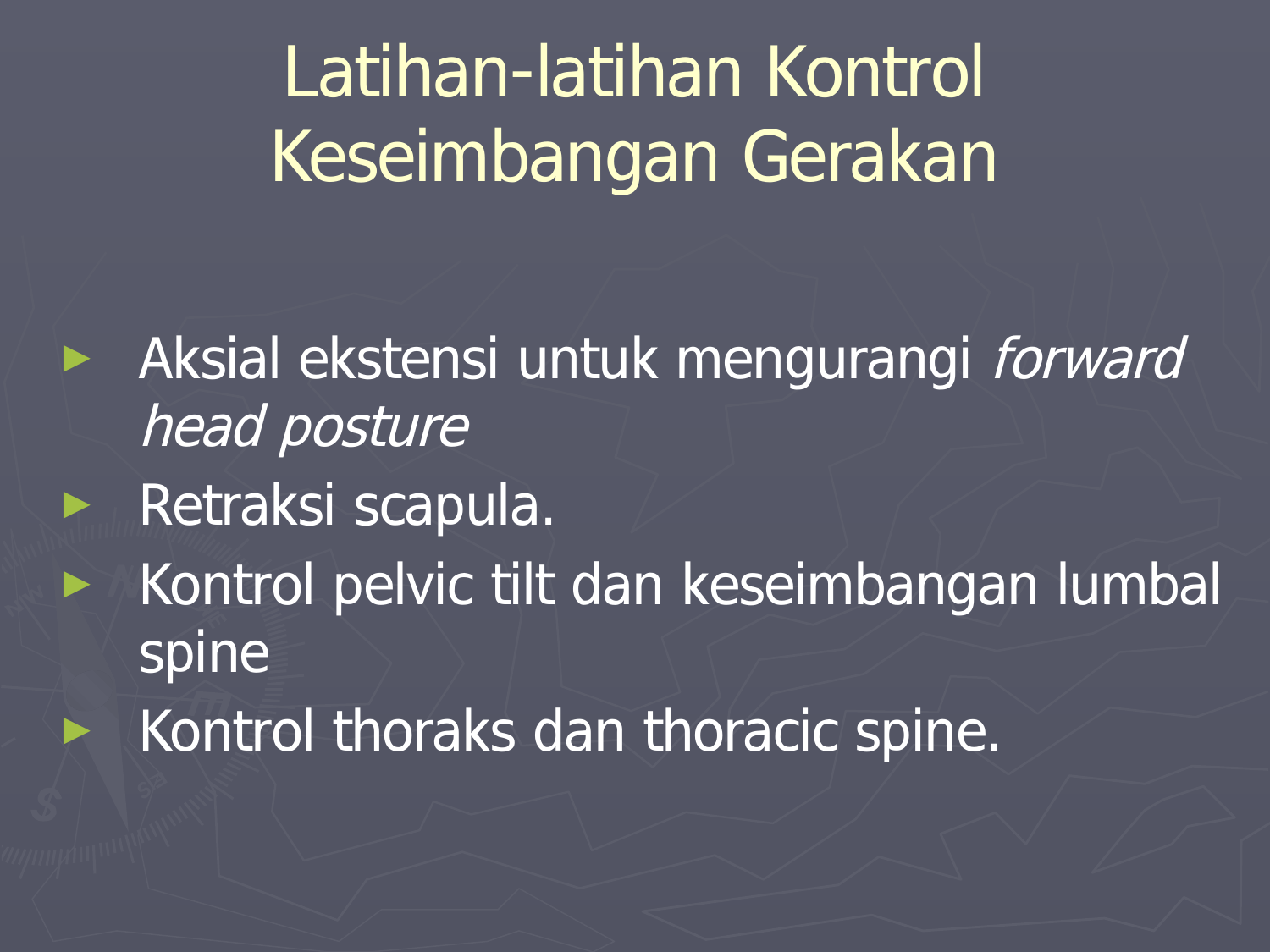

# Latihan-latihan Kontrol Keseimbangan Gerakan
Aksial ekstensi untuk mengurangi forward head posture
Retraksi scapula.
Kontrol pelvic tilt dan keseimbangan lumbal spine
Kontrol thoraks dan thoracic spine.